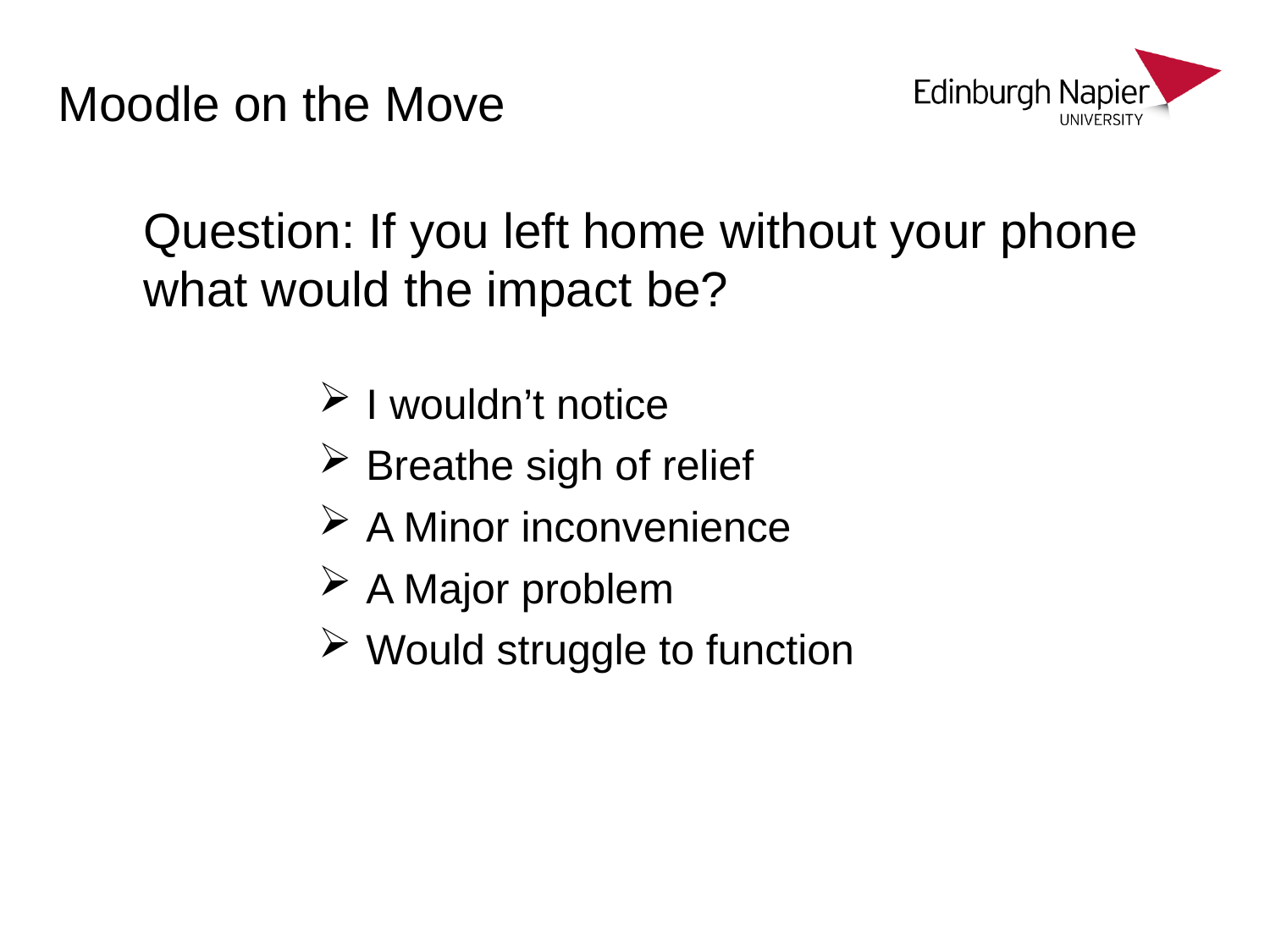

Moodle on the Move
Question: If you left home without your phone what would the impact be?
I wouldn’t notice
Breathe sigh of relief
A Minor inconvenience
A Major problem
Would struggle to function